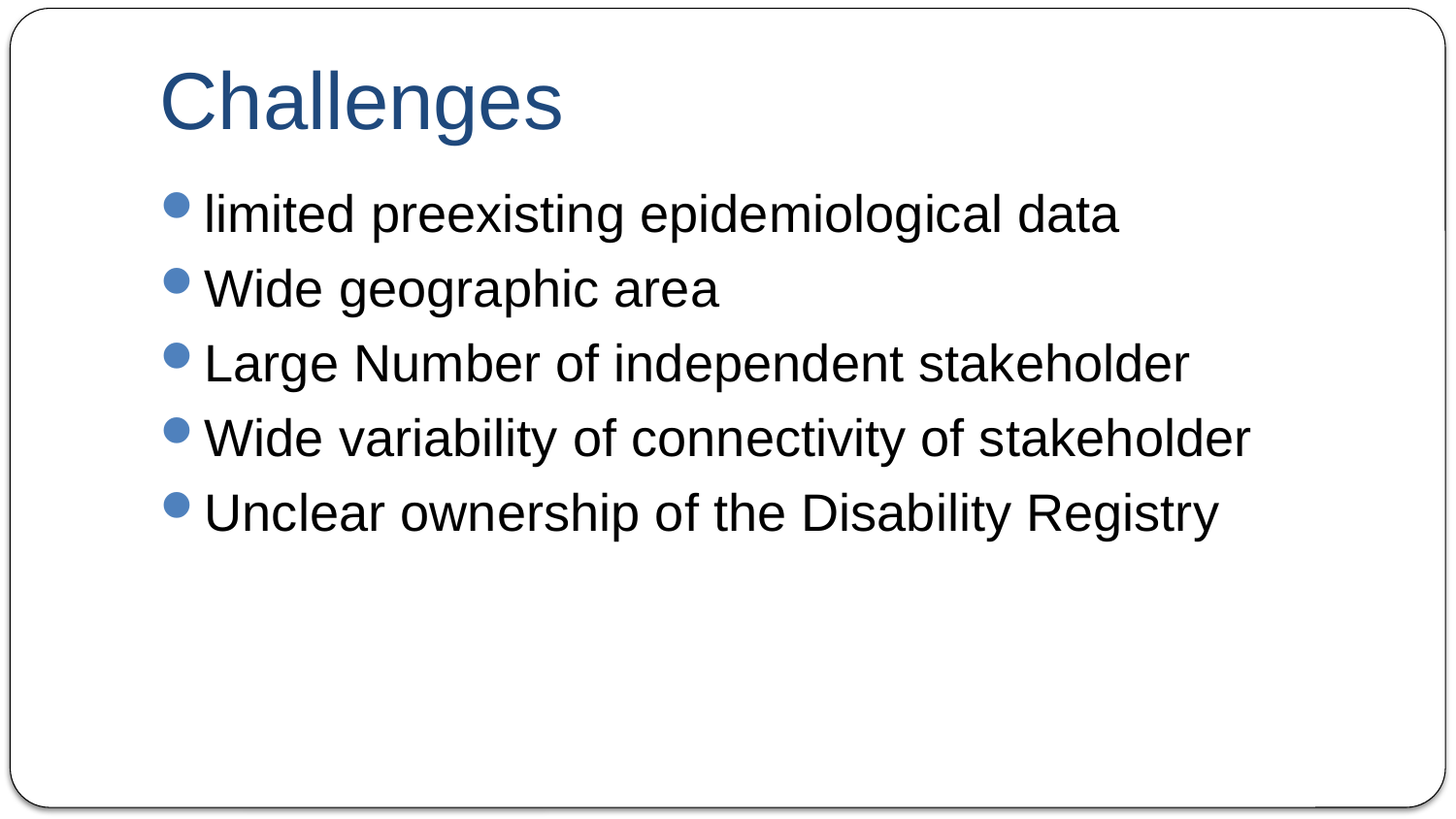

# Challenges
limited preexisting epidemiological data
Wide geographic area
Large Number of independent stakeholder
Wide variability of connectivity of stakeholder
Unclear ownership of the Disability Registry